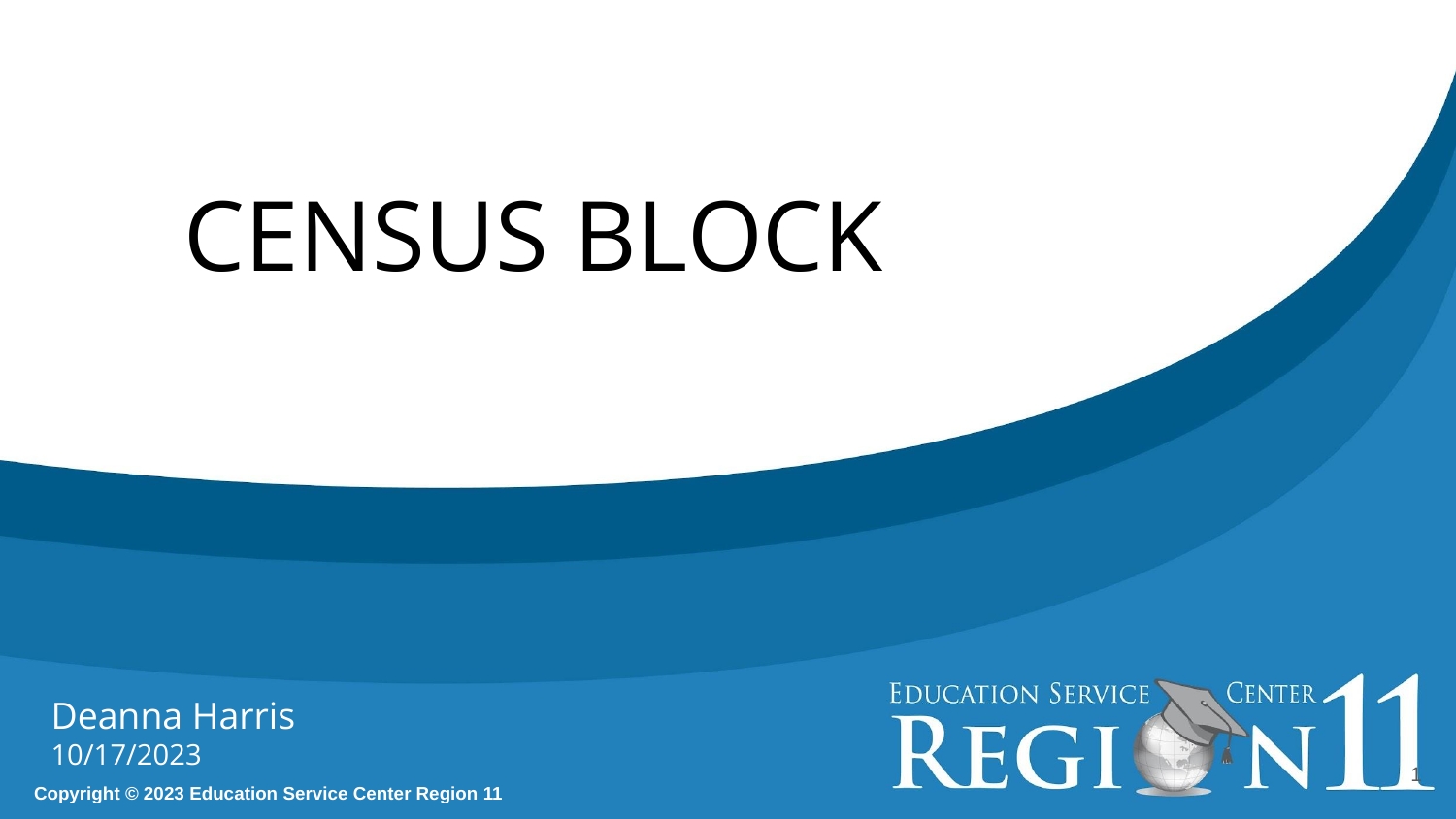

CENSUS BLOCK

Deanna Harris
10/17/2023

1
Copyright © 2023 Education Service Center Region 11